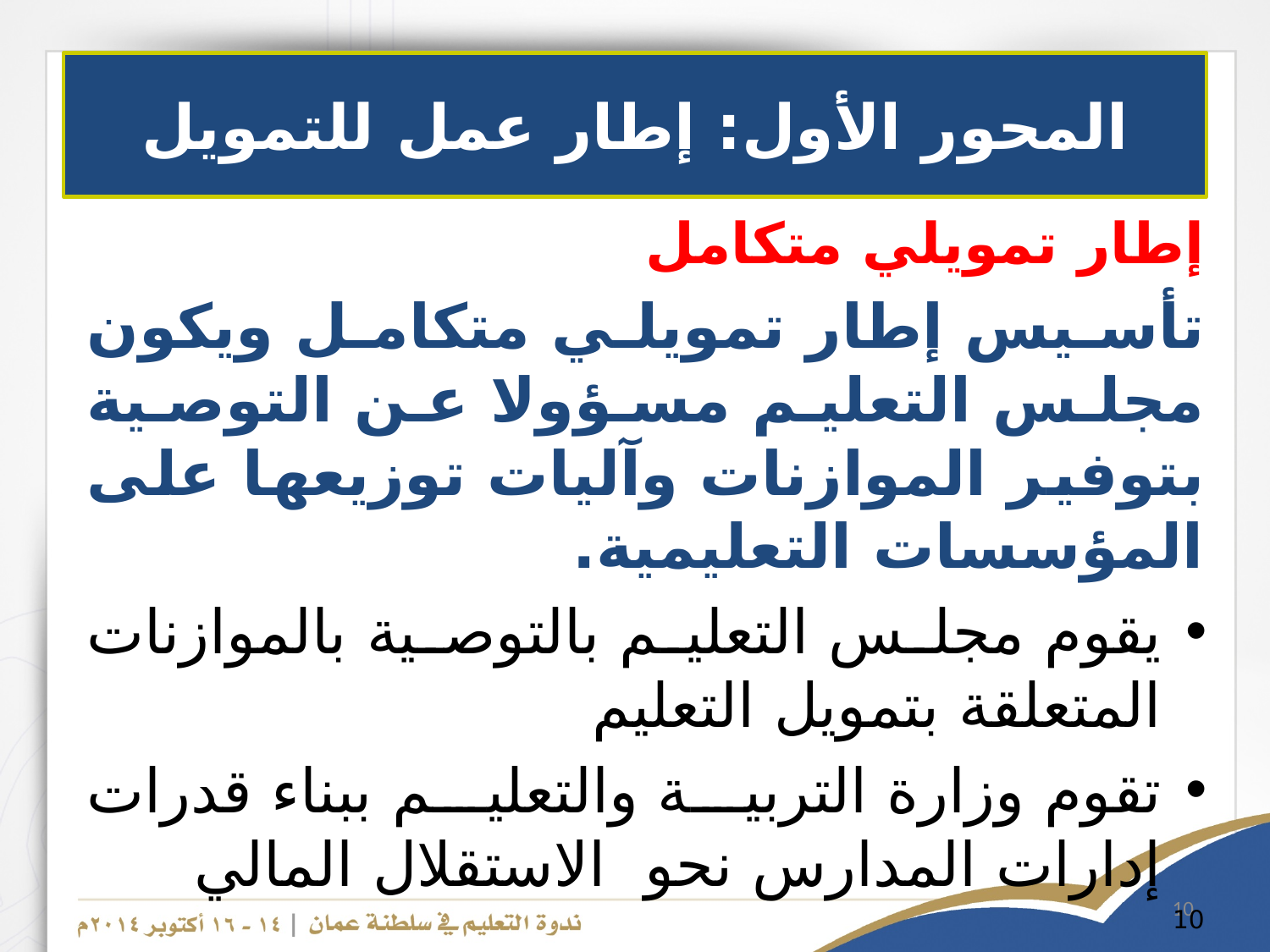

# المحور الأول: إطار عمل للتمويل
إطار تمويلي متكامل
تأسيس إطار تمويلي متكامل ويكون مجلس التعليم مسؤولا عن التوصية بتوفير الموازنات وآليات توزيعها على المؤسسات التعليمية.
يقوم مجلس التعليم بالتوصية بالموازنات المتعلقة بتمويل التعليم
تقوم وزارة التربية والتعليم ببناء قدرات إدارات المدارس نحو  الاستقلال المالي
10

10